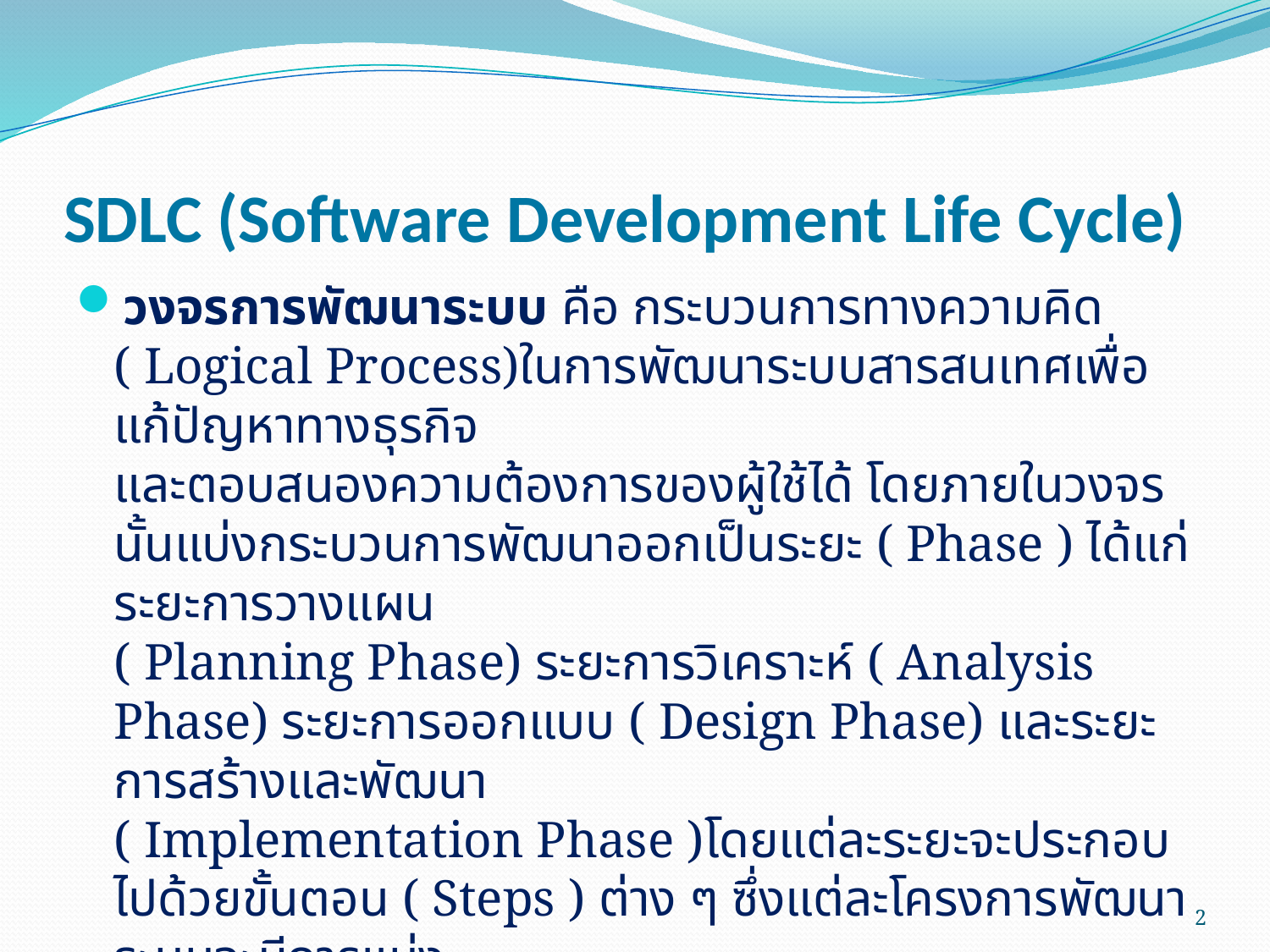

# SDLC (Software Development Life Cycle)
วงจรการพัฒนาระบบ คือ กระบวนการทางความคิด ( Logical Process)ในการพัฒนาระบบสารสนเทศเพื่อแก้ปัญหาทางธุรกิจ
และตอบสนองความต้องการของผู้ใช้ได้ โดยภายในวงจรนั้นแบ่งกระบวนการพัฒนาออกเป็นระยะ ( Phase ) ได้แก่ ระยะการวางแผน
( Planning Phase) ระยะการวิเคราะห์ ( Analysis Phase) ระยะการออกแบบ ( Design Phase) และระยะการสร้างและพัฒนา
( Implementation Phase )โดยแต่ละระยะจะประกอบไปด้วยขั้นตอน ( Steps ) ต่าง ๆ ซึ่งแต่ละโครงการพัฒนาระบบจะมีการแบ่ง
ระยะและขั้นตอนในแต่ละระยะแตกต่างกัน ทำให้ปัจจุบันมีรูปแบบของวงจรการพัฒนาระบบแตกแขนงออกไปมาก
2